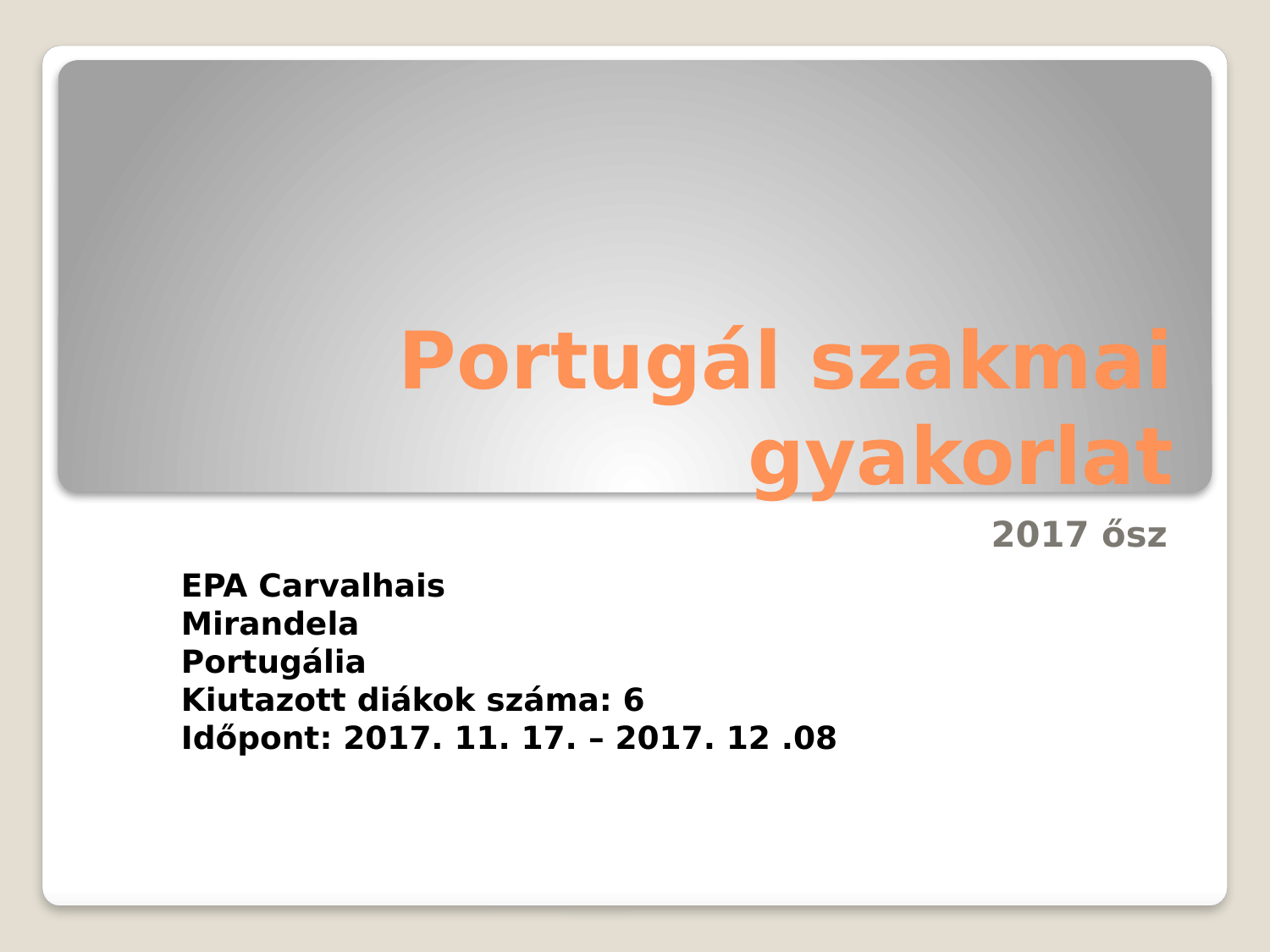

# Portugál szakmai gyakorlat
2017 ősz
EPA Carvalhais
Mirandela
Portugália
Kiutazott diákok száma: 6
Időpont: 2017. 11. 17. – 2017. 12 .08